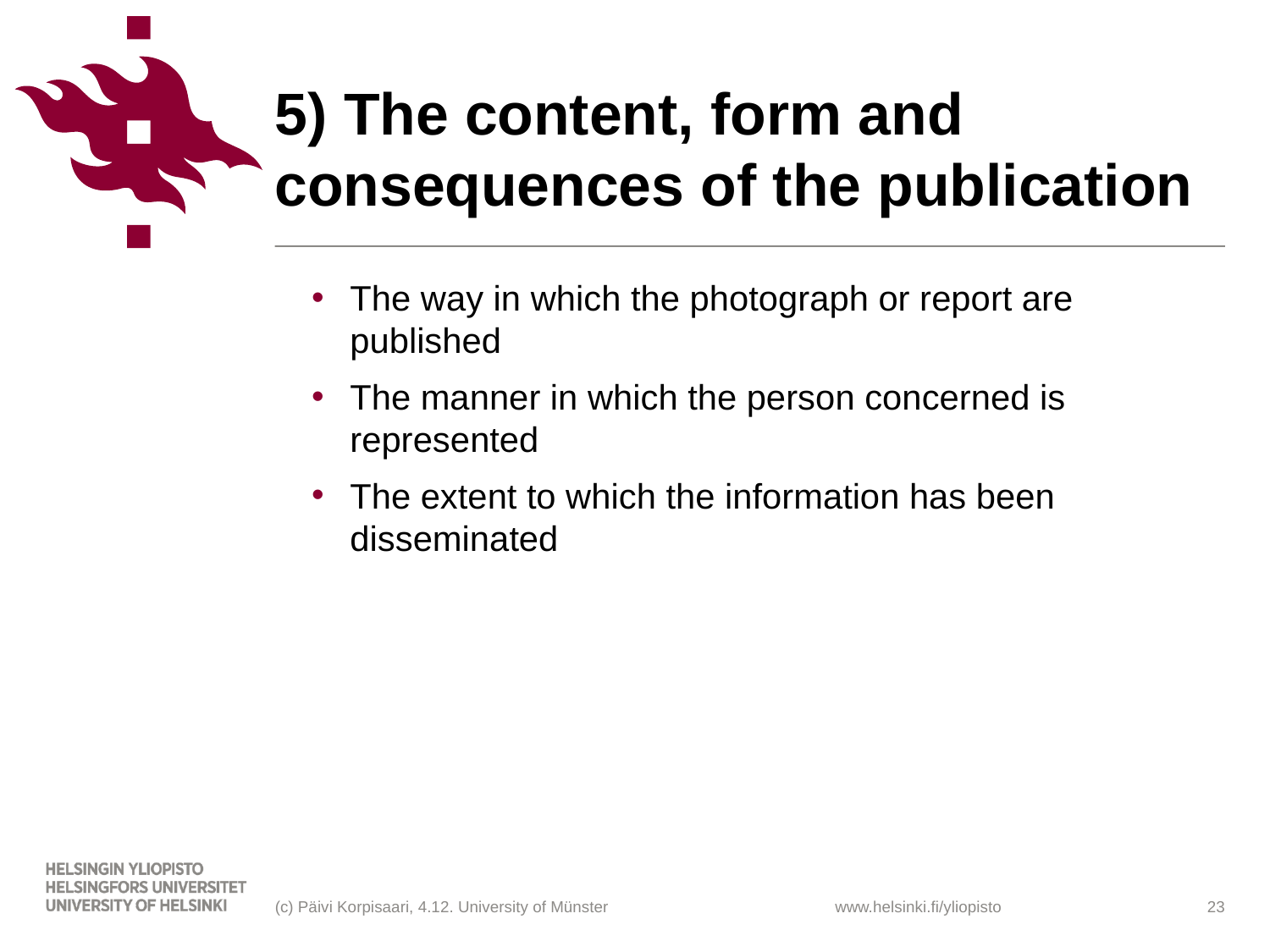

# 5) The content, form and consequences of the publication
The way in which the photograph or report are published
The manner in which the person concerned is represented
The extent to which the information has been disseminated

(c) Päivi Korpisaari, 4.12. University of Münster
23